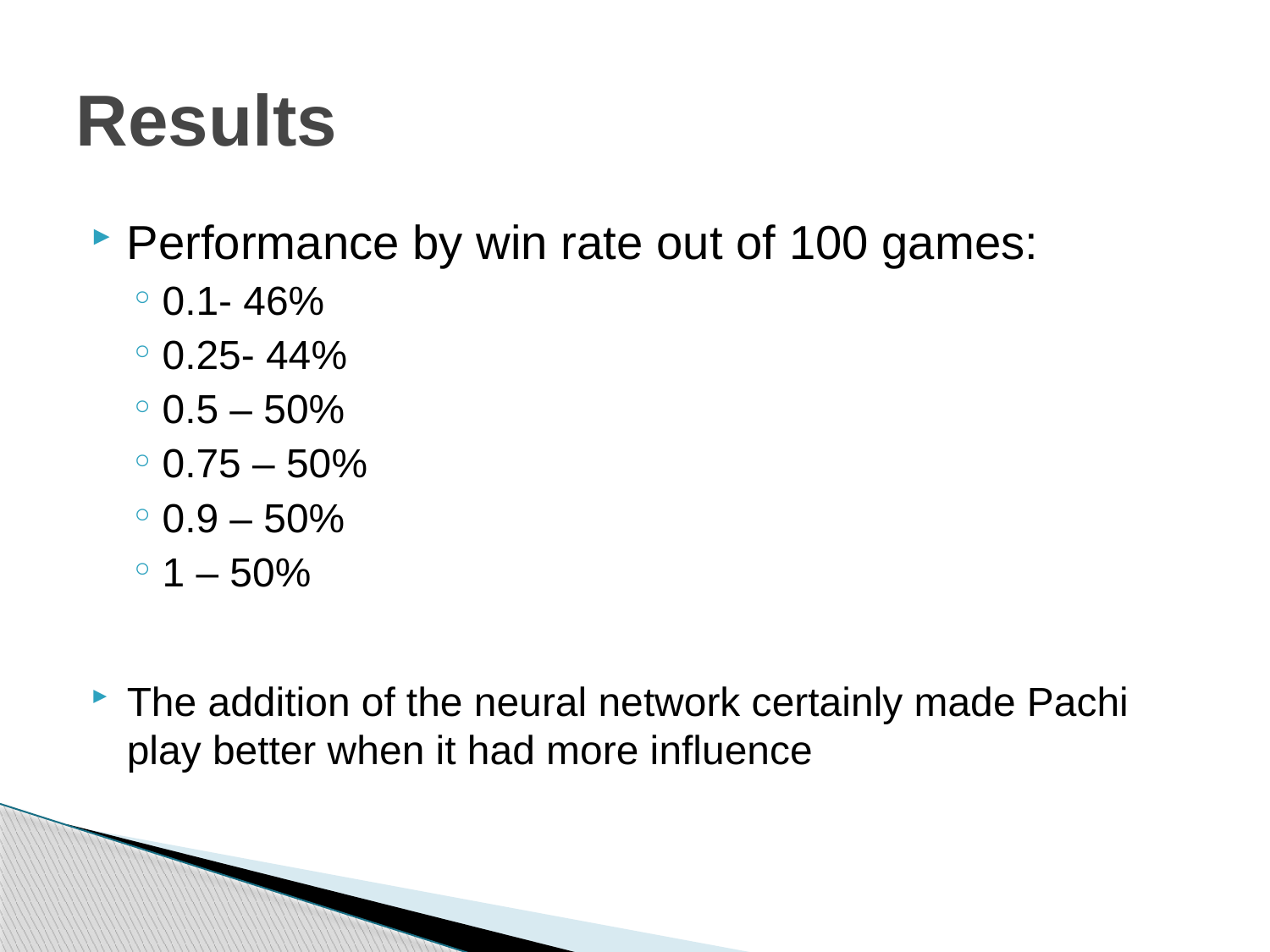

# Results
Performance by win rate out of 100 games:
0.1- 46%
0.25- 44%
0.5 – 50%
0.75 – 50%
0.9 – 50%
1 – 50%

The addition of the neural network certainly made Pachi play better when it had more influence